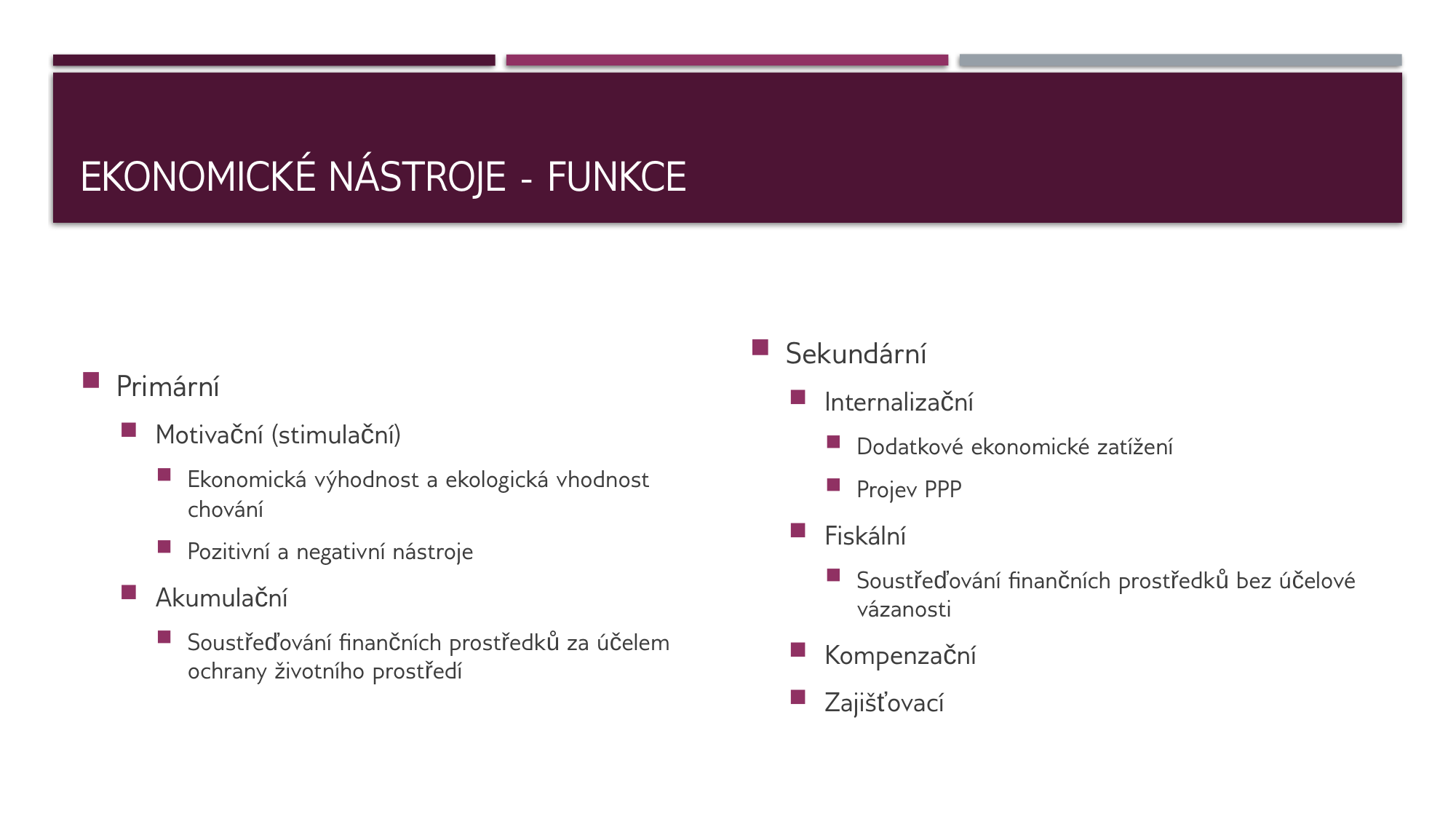

# Ekonomické nástroje - Funkce
Primární
Motivační (stimulační)
Ekonomická výhodnost a ekologická vhodnost chování
Pozitivní a negativní nástroje
Akumulační
Soustřeďování finančních prostředků za účelem ochrany životního prostředí
Sekundární
Internalizační
Dodatkové ekonomické zatížení
Projev PPP
Fiskální
Soustřeďování finančních prostředků bez účelové vázanosti
Kompenzační
Zajišťovací